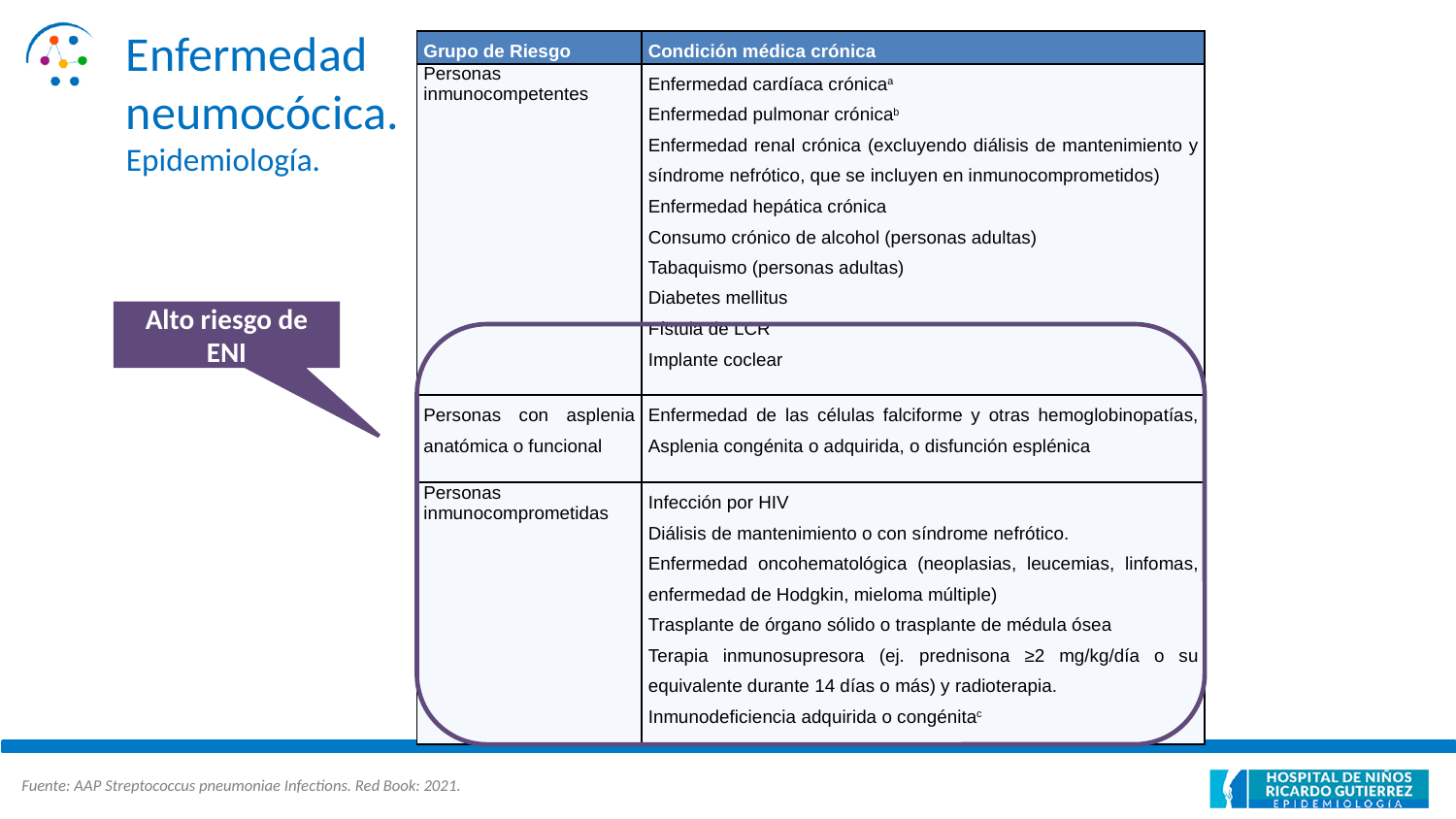

Enfermedad neumocócica.
Epidemiología.
| Grupo de Riesgo | Condición médica crónica |
| --- | --- |
| Personas inmunocompetentes | Enfermedad cardíaca crónicaa Enfermedad pulmonar crónicab Enfermedad renal crónica (excluyendo diálisis de mantenimiento y síndrome nefrótico, que se incluyen en inmunocomprometidos) Enfermedad hepática crónica Consumo crónico de alcohol (personas adultas) Tabaquismo (personas adultas) Diabetes mellitus Fístula de LCR Implante coclear |
| Personas con asplenia anatómica o funcional | Enfermedad de las células falciforme y otras hemoglobinopatías, Asplenia congénita o adquirida, o disfunción esplénica |
| Personas inmunocomprometidas | Infección por HIV Diálisis de mantenimiento o con síndrome nefrótico. Enfermedad oncohematológica (neoplasias, leucemias, linfomas, enfermedad de Hodgkin, mieloma múltiple) Trasplante de órgano sólido o trasplante de médula ósea Terapia inmunosupresora (ej. prednisona ≥2 mg/kg/día o su equivalente durante 14 días o más) y radioterapia. Inmunodeficiencia adquirida o congénitac |
Alto riesgo de ENI

Fuente: AAP Streptococcus pneumoniae Infections. Red Book: 2021.